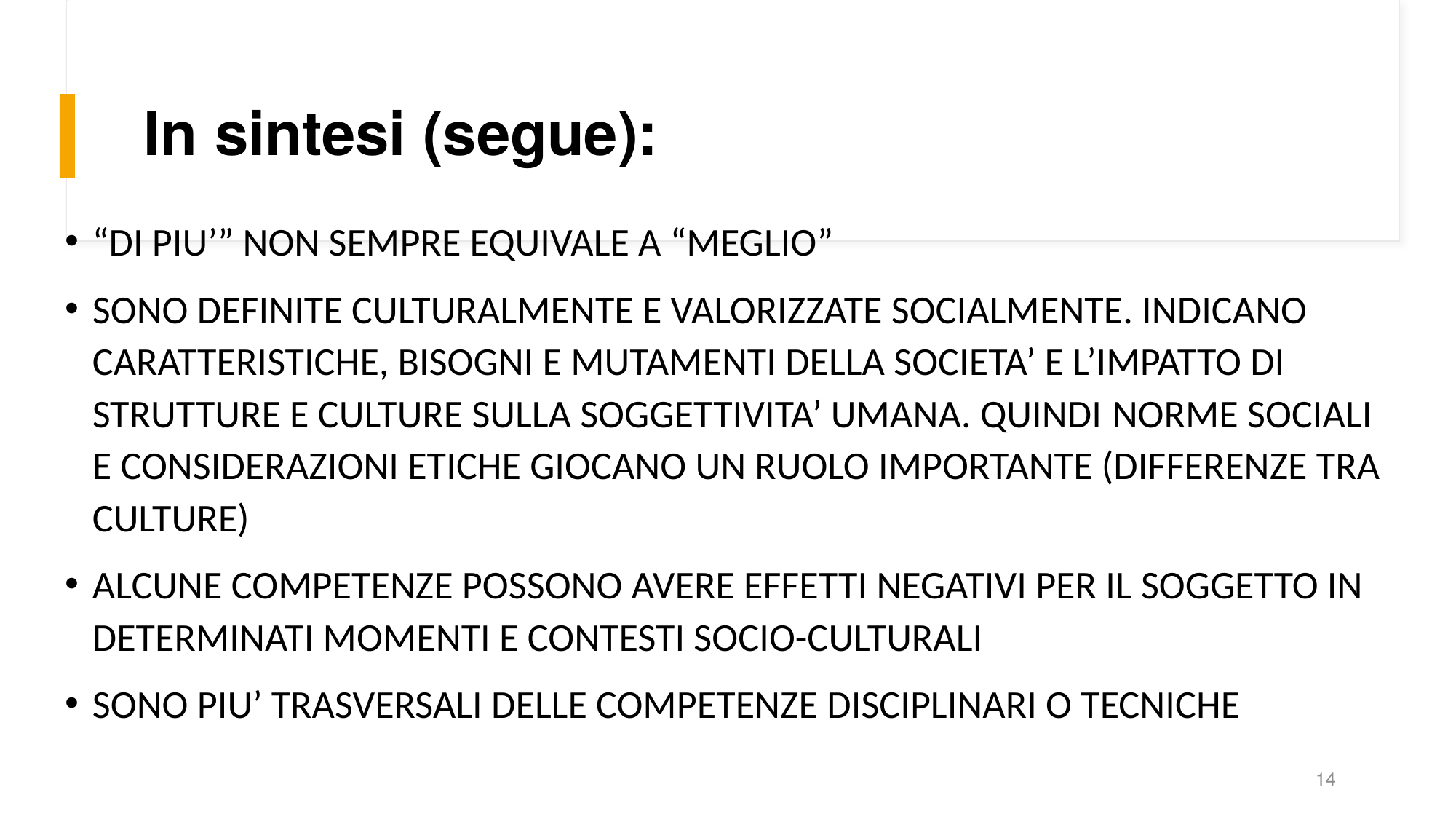

# In sintesi (segue):
“DI PIU’” NON SEMPRE EQUIVALE A “MEGLIO”
SONO DEFINITE CULTURALMENTE E VALORIZZATE SOCIALMENTE. INDICANO CARATTERISTICHE, BISOGNI E MUTAMENTI DELLA SOCIETA’ E L’IMPATTO DI STRUTTURE E CULTURE SULLA SOGGETTIVITA’ UMANA. QUINDI NORME SOCIALI E CONSIDERAZIONI ETICHE GIOCANO UN RUOLO IMPORTANTE (DIFFERENZE TRA CULTURE)
ALCUNE COMPETENZE POSSONO AVERE EFFETTI NEGATIVI PER IL SOGGETTO IN DETERMINATI MOMENTI E CONTESTI SOCIO-CULTURALI
SONO PIU’ TRASVERSALI DELLE COMPETENZE DISCIPLINARI O TECNICHE

14